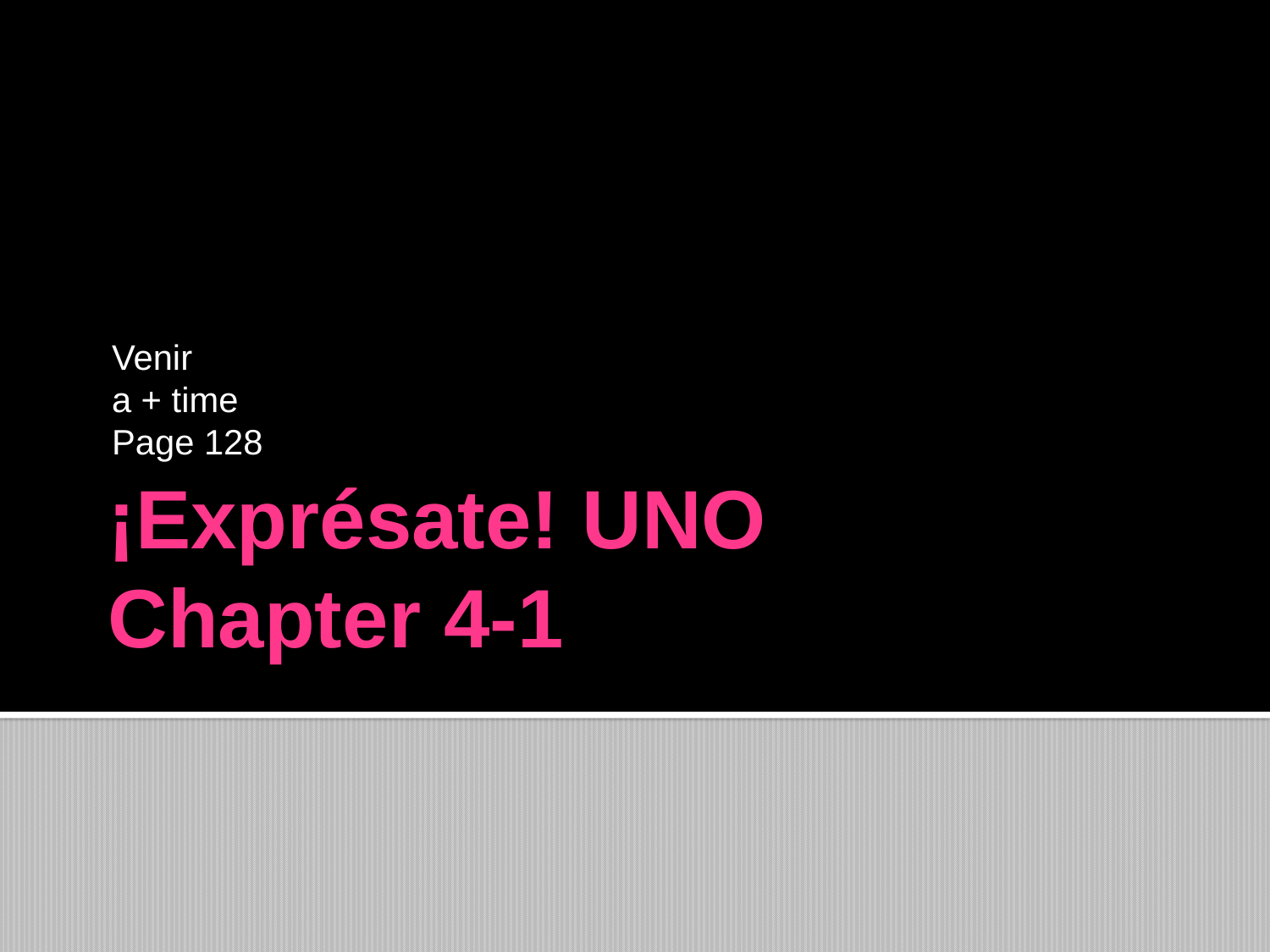

Venir
a + time
Page 128
# ¡Exprésate! UNO Chapter 4-1